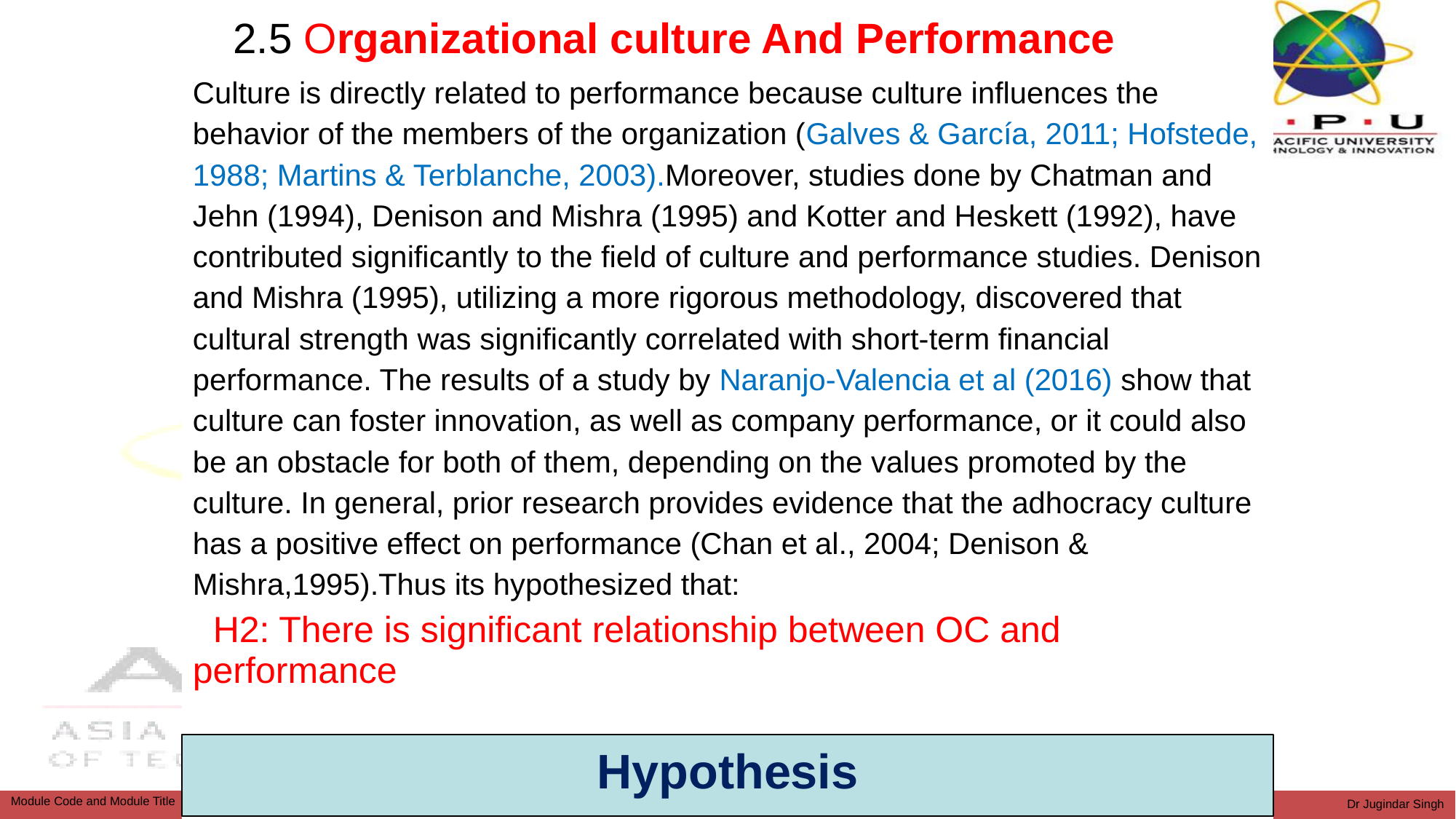

2.5 Organizational culture And Performance
Culture is directly related to performance because culture influences the behavior of the members of the organization (Galves & García, 2011; Hofstede, 1988; Martins & Terblanche, 2003).Moreover, studies done by Chatman and Jehn (1994), Denison and Mishra (1995) and Kotter and Heskett (1992), have contributed significantly to the field of culture and performance studies. Denison and Mishra (1995), utilizing a more rigorous methodology, discovered that cultural strength was significantly correlated with short-term financial performance. The results of a study by Naranjo-Valencia et al (2016) show that culture can foster innovation, as well as company performance, or it could also be an obstacle for both of them, depending on the values promoted by the culture. In general, prior research provides evidence that the adhocracy culture has a positive effect on performance (Chan et al., 2004; Denison & Mishra,1995).Thus its hypothesized that:
  H2: There is significant relationship between OC and            performance

Hypothesis
Dr Jugindar Singh